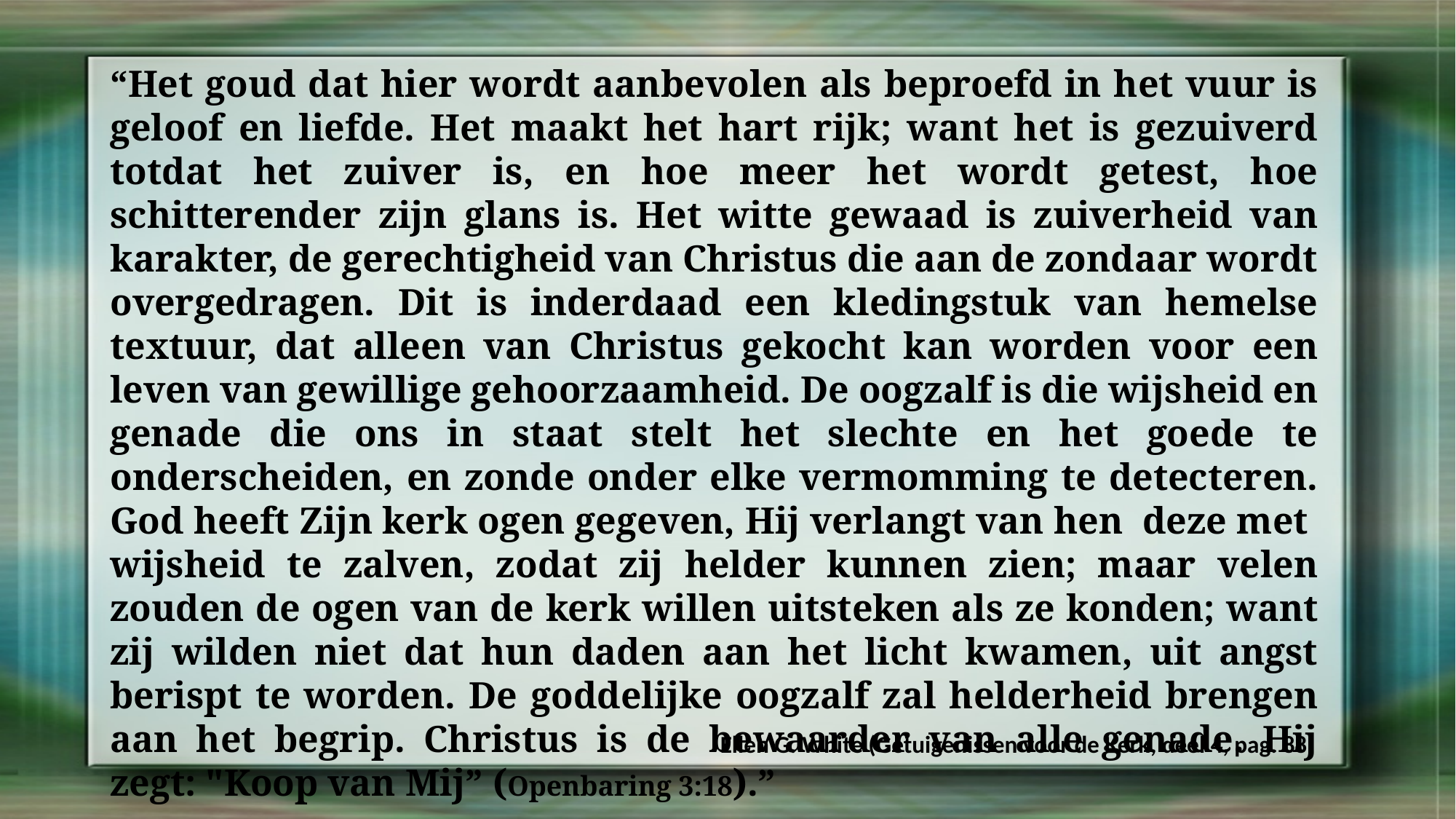

“Het goud dat hier wordt aanbevolen als beproefd in het vuur is geloof en liefde. Het maakt het hart rijk; want het is gezuiverd totdat het zuiver is, en hoe meer het wordt getest, hoe schitterender zijn glans is. Het witte gewaad is zuiverheid van karakter, de gerechtigheid van Christus die aan de zondaar wordt overgedragen. Dit is inderdaad een kledingstuk van hemelse textuur, dat alleen van Christus gekocht kan worden voor een leven van gewillige gehoorzaamheid. De oogzalf is die wijsheid en genade die ons in staat stelt het slechte en het goede te onderscheiden, en zonde onder elke vermomming te detecteren. God heeft Zijn kerk ogen gegeven, Hij verlangt van hen  deze met  wijsheid te zalven, zodat zij helder kunnen zien; maar velen zouden de ogen van de kerk willen uitsteken als ze konden; want zij wilden niet dat hun daden aan het licht kwamen, uit angst berispt te worden. De goddelijke oogzalf zal helderheid brengen aan het begrip. Christus is de bewaarder van alle genade. Hij zegt: "Koop van Mij” (Openbaring 3:18).”
Ellen G. White (Getuigenissen voor de Kerk, deel 4, pag. 88)